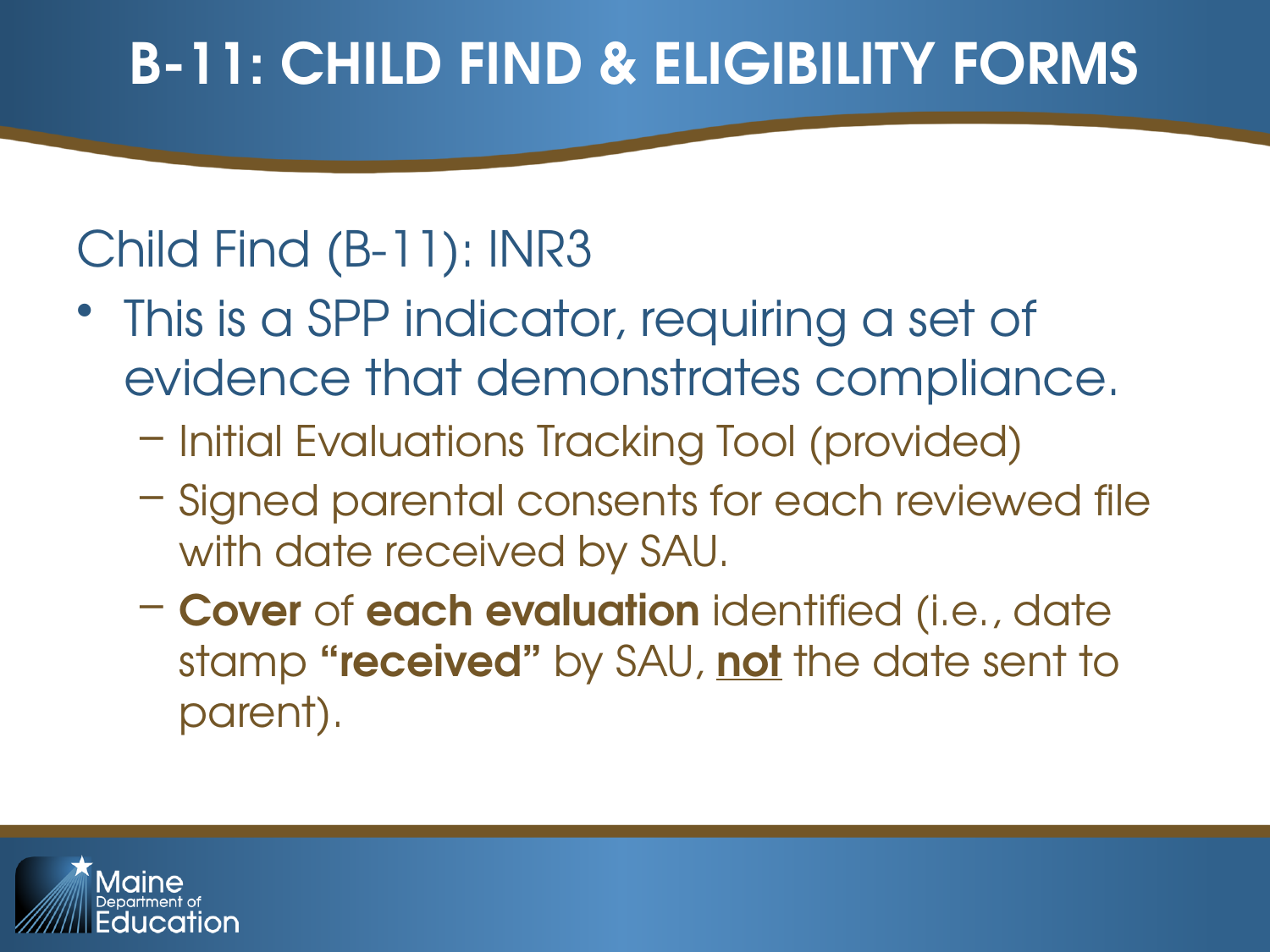

# B-11: CHILD FIND & ELIGIBILITY FORMS
Child Find (B-11): INR3
This is a SPP indicator, requiring a set of evidence that demonstrates compliance.
Initial Evaluations Tracking Tool (provided)
Signed parental consents for each reviewed file with date received by SAU.
Cover of each evaluation identified (i.e., date stamp “received” by SAU, not the date sent to parent).